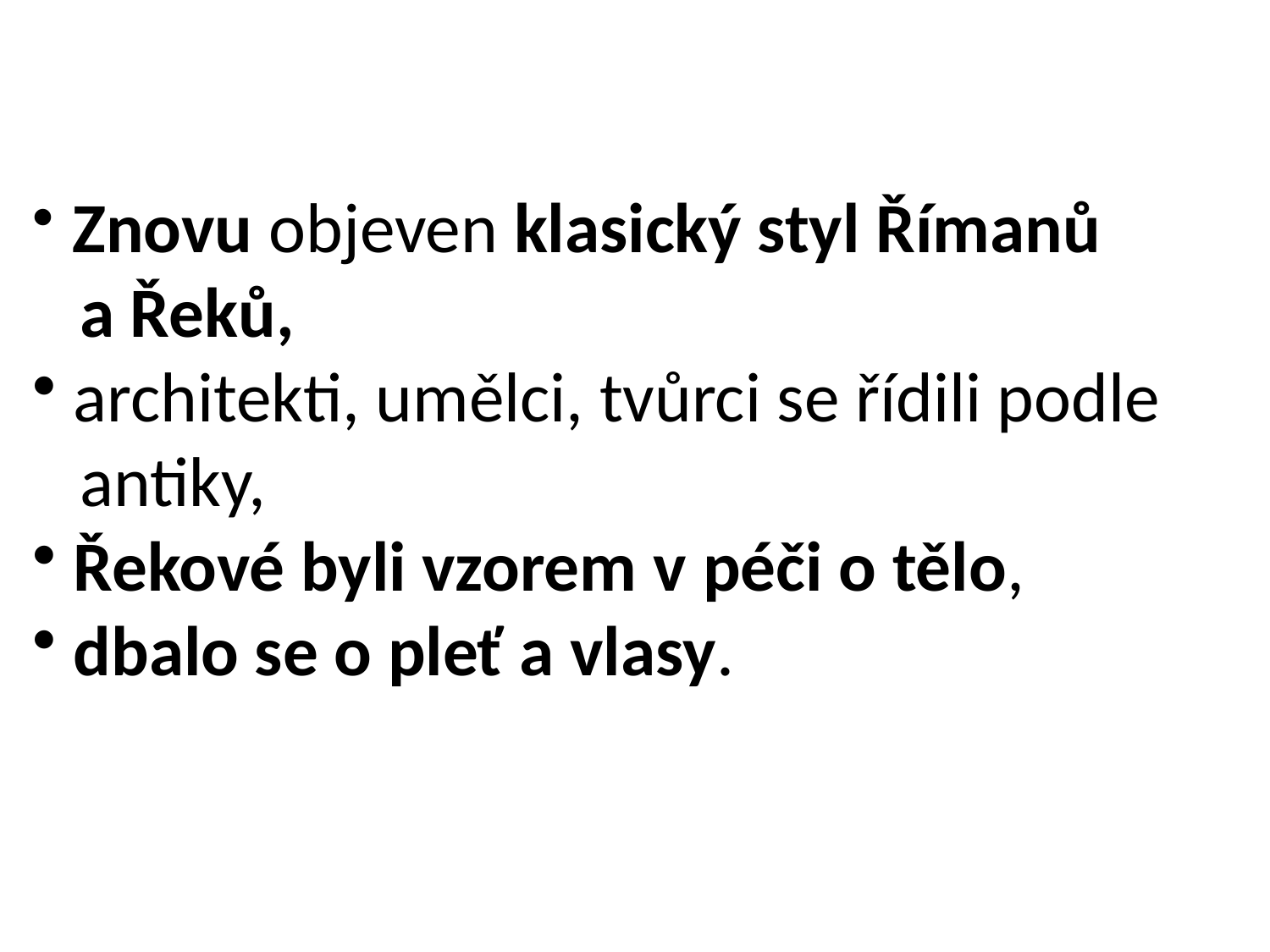

Znovu objeven klasický styl Římanů
   a Řeků,
 architekti, umělci, tvůrci se řídili podle
   antiky,
 Řekové byli vzorem v péči o tělo,
 dbalo se o pleť a vlasy.